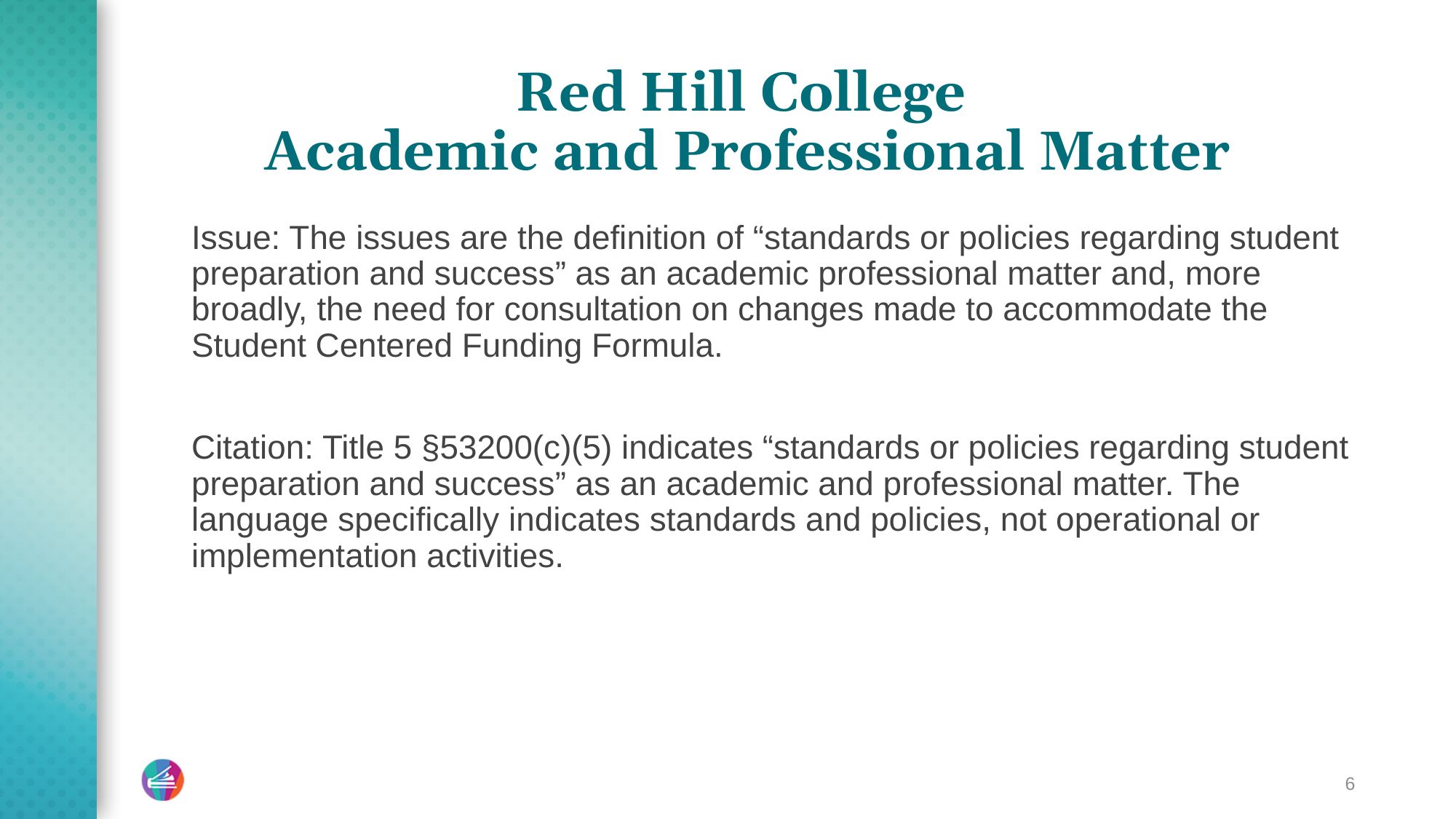

# Red Hill College Academic and Professional Matter
Issue: The issues are the definition of “standards or policies regarding student preparation and success” as an academic professional matter and, more broadly, the need for consultation on changes made to accommodate the Student Centered Funding Formula.

Citation: Title 5 §53200(c)(5) indicates “standards or policies regarding student preparation and success” as an academic and professional matter. The language specifically indicates standards and policies, not operational or implementation activities.

6